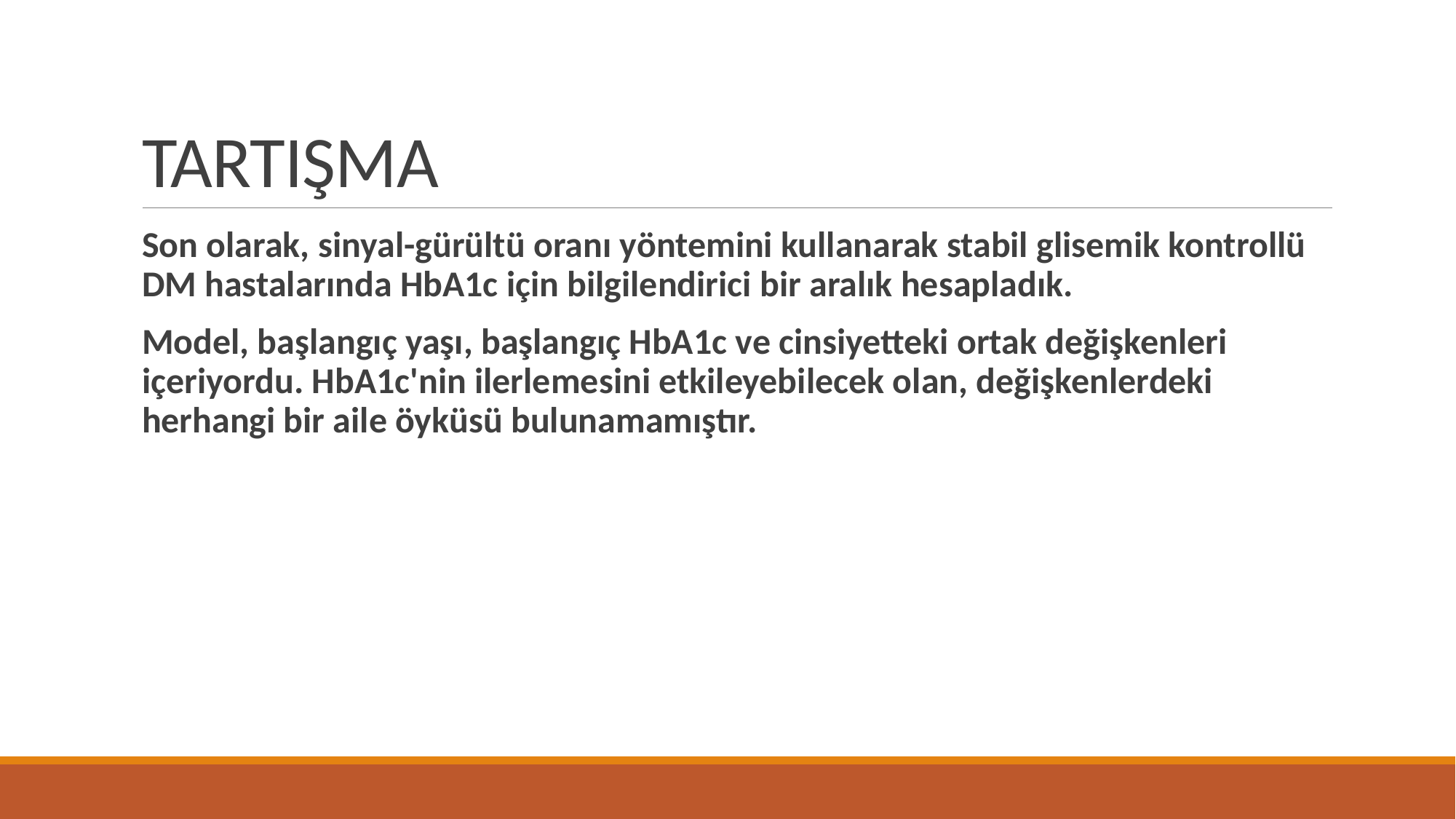

# TARTIŞMA
Son olarak, sinyal-gürültü oranı yöntemini kullanarak stabil glisemik kontrollü DM hastalarında HbA1c için bilgilendirici bir aralık hesapladık.
Model, başlangıç yaşı, başlangıç HbA1c ve cinsiyetteki ortak değişkenleri içeriyordu. HbA1c'nin ilerlemesini etkileyebilecek olan, değişkenlerdeki herhangi bir aile öyküsü bulunamamıştır.